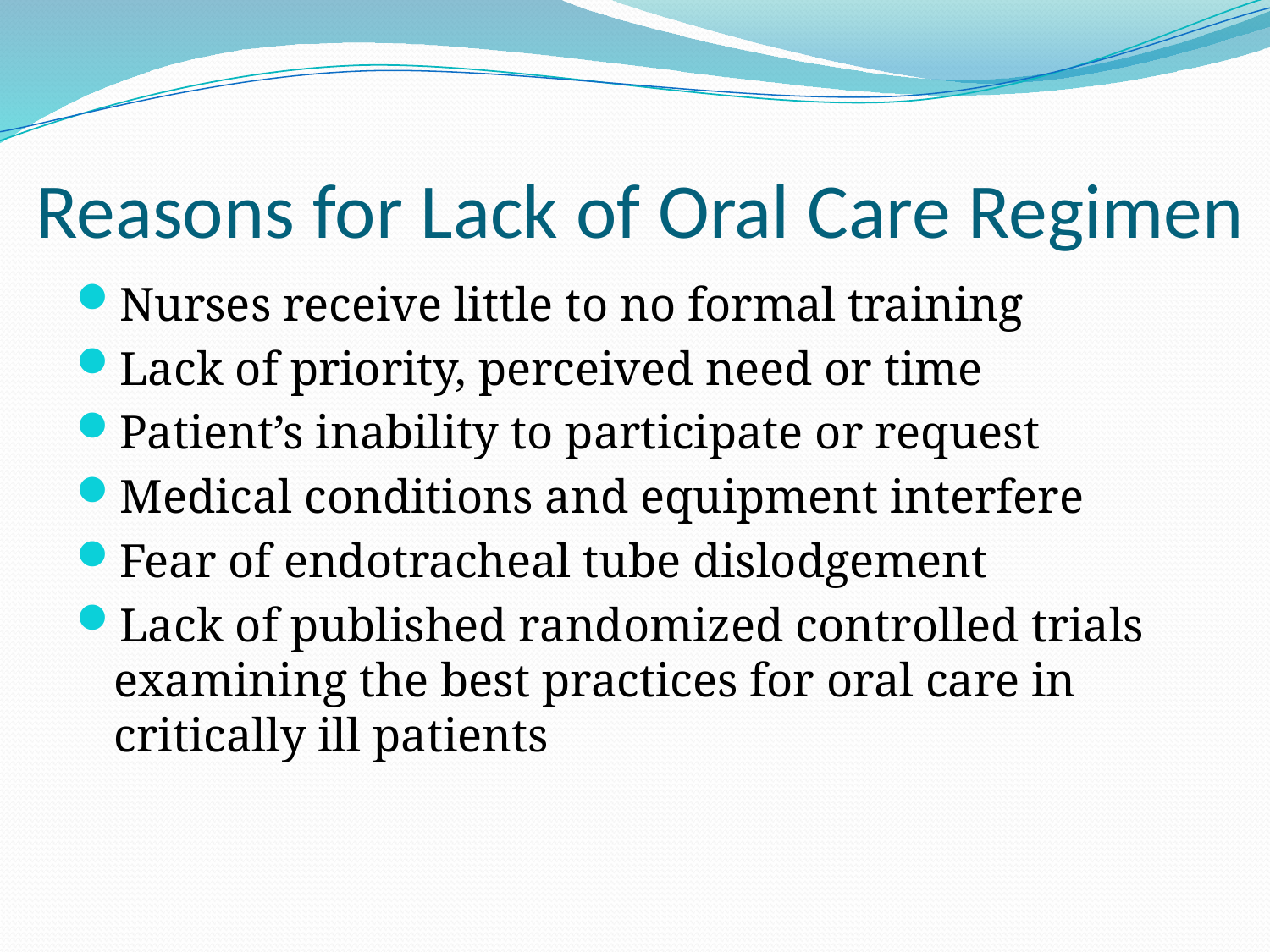

# Reasons for Lack of Oral Care Regimen
Nurses receive little to no formal training
Lack of priority, perceived need or time
Patient’s inability to participate or request
Medical conditions and equipment interfere
Fear of endotracheal tube dislodgement
Lack of published randomized controlled trials examining the best practices for oral care in critically ill patients